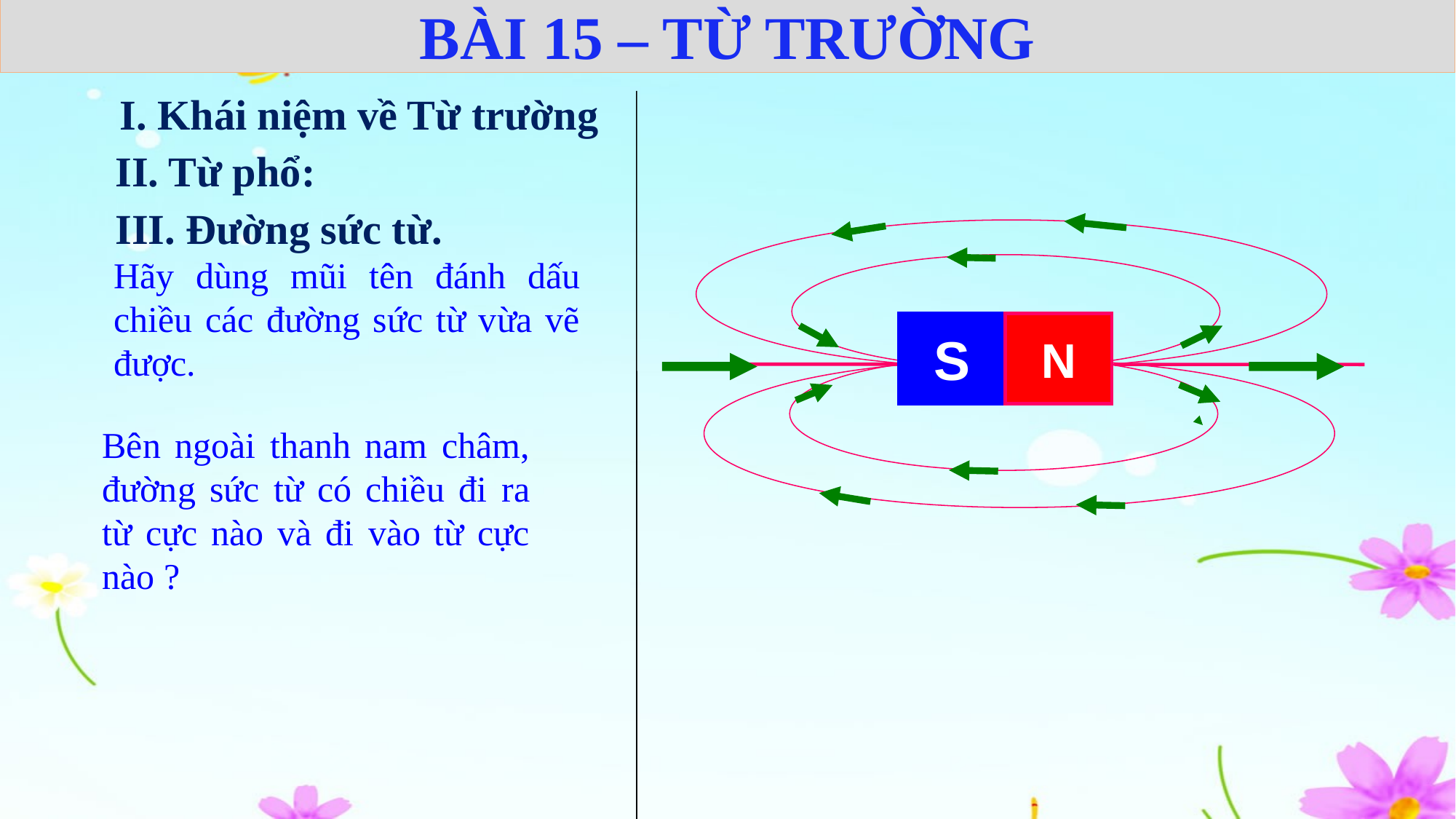

BÀI 15 – TỪ TRƯỜNG
I. Khái niệm về Từ trường

II. Từ phổ:
III. Đường sức từ.

S
N

Hãy dùng mũi tên đánh dấu chiều các đường sức từ vừa vẽ được.
Bên ngoài thanh nam châm, đường sức từ có chiều đi ra từ cực nào và đi vào từ cực nào ?